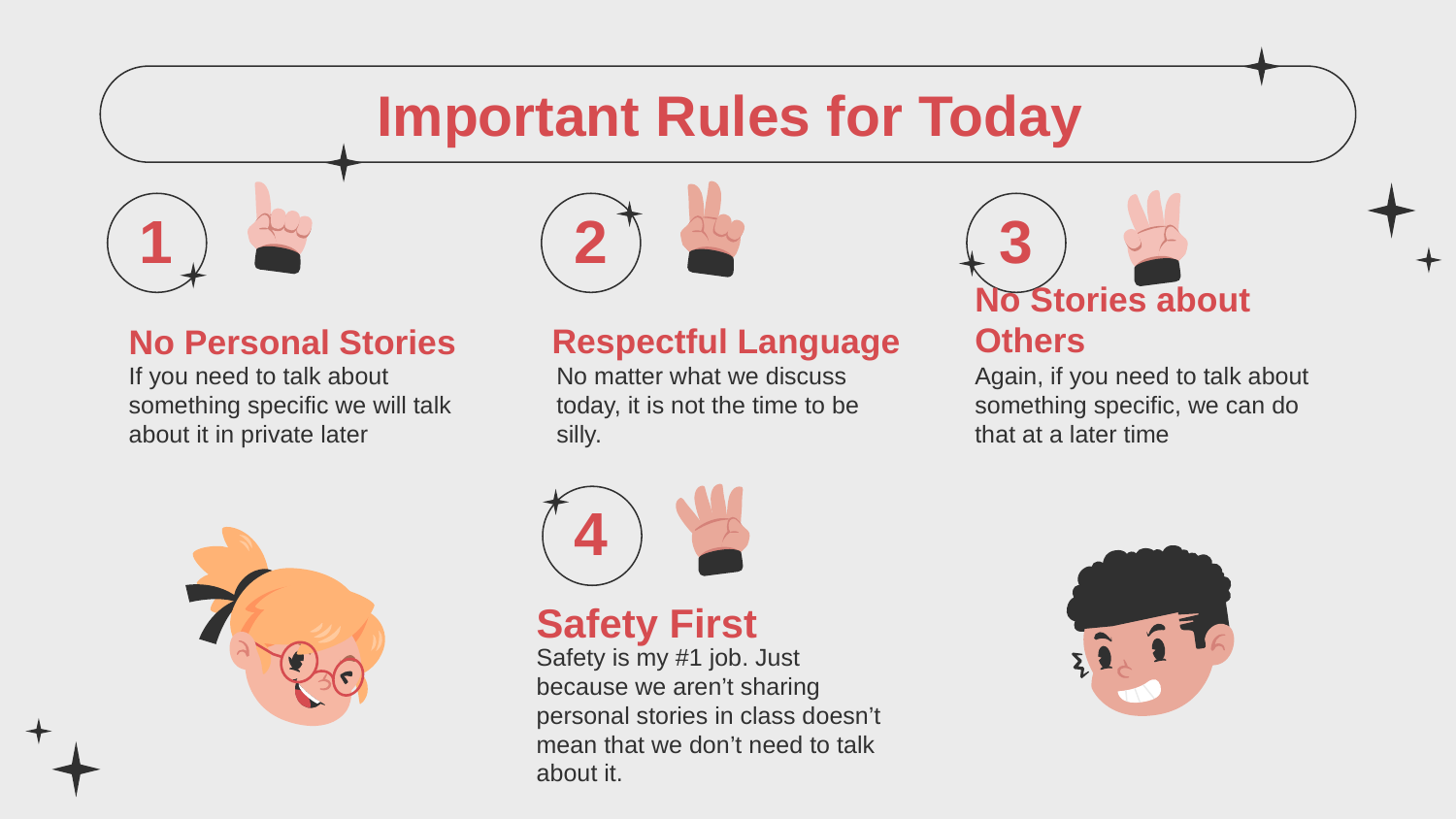

Important Rules for Today

# 1
2
3
No Stories about Others
No Personal Stories
Respectful Language
If you need to talk about something specific we will talk about it in private later
No matter what we discuss today, it is not the time to be silly.
Again, if you need to talk about something specific, we can do that at a later time

4

Safety First
Safety is my #1 job. Just because we aren’t sharing personal stories in class doesn’t mean that we don’t need to talk about it.